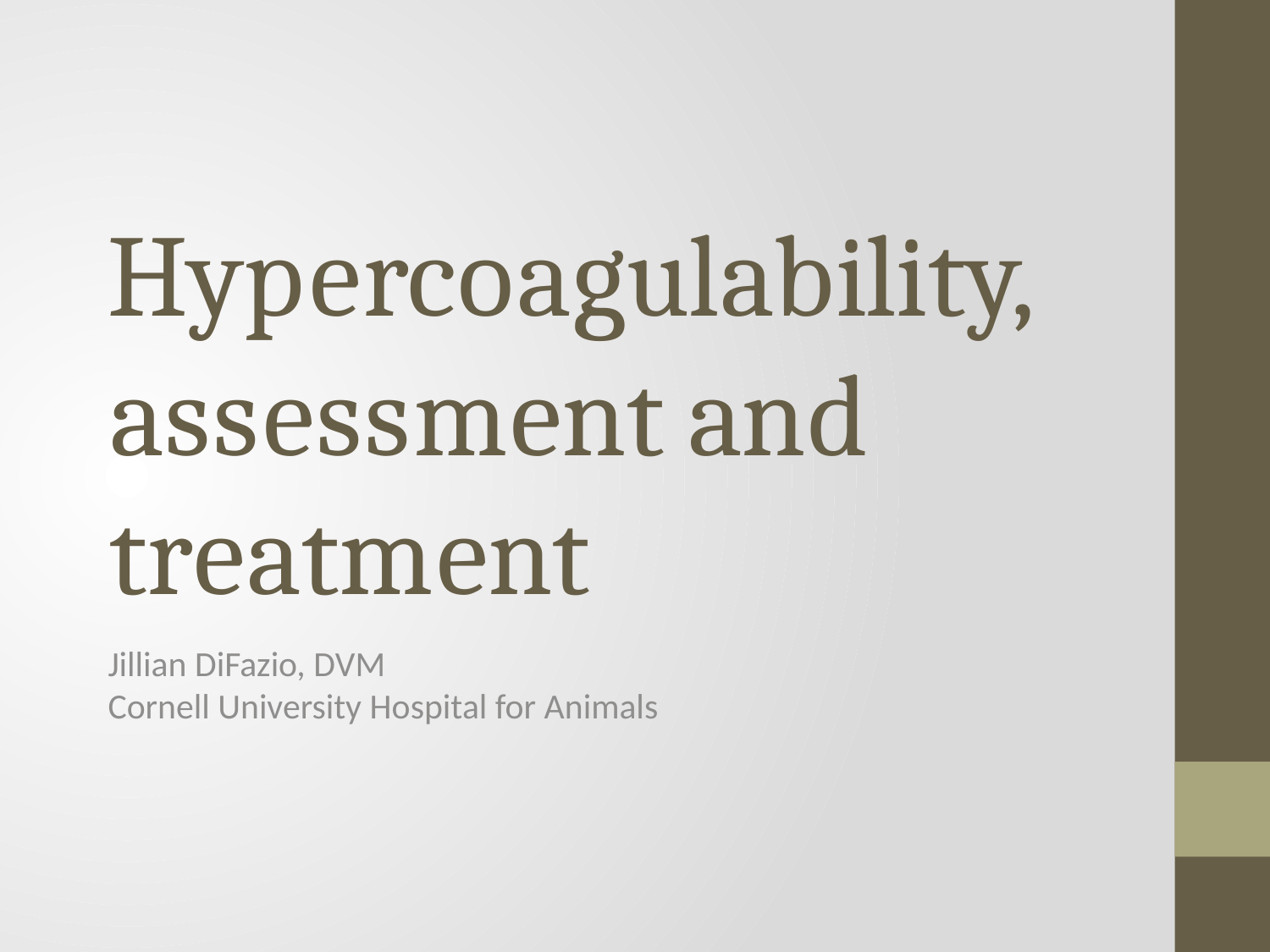

# Hypercoagulability, assessment and treatment
Jillian DiFazio, DVM
Cornell University Hospital for Animals